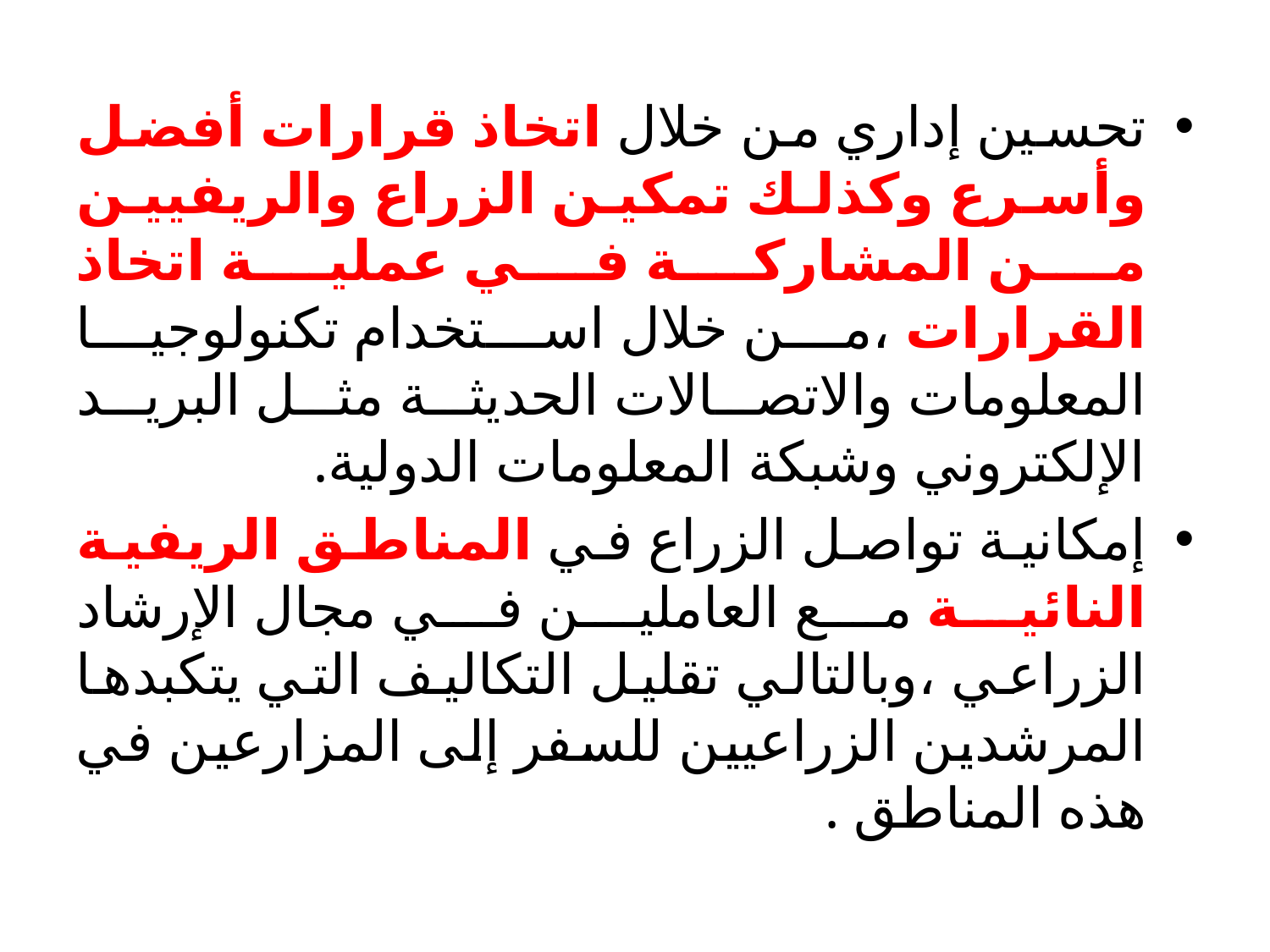

تحسين إداري من خلال اتخاذ قرارات أفضل وأسرع وكذلك تمكين الزراع والريفيين من المشاركة في عملية اتخاذ القرارات ،من خلال استخدام تكنولوجيا المعلومات والاتصالات الحديثة مثل البريد الإلكتروني وشبكة المعلومات الدولية.
إمكانية تواصل الزراع في المناطق الريفية النائية مع العاملين في مجال الإرشاد الزراعي ،وبالتالي تقليل التكاليف التي يتكبدها المرشدين الزراعيين للسفر إلى المزارعين في هذه المناطق .